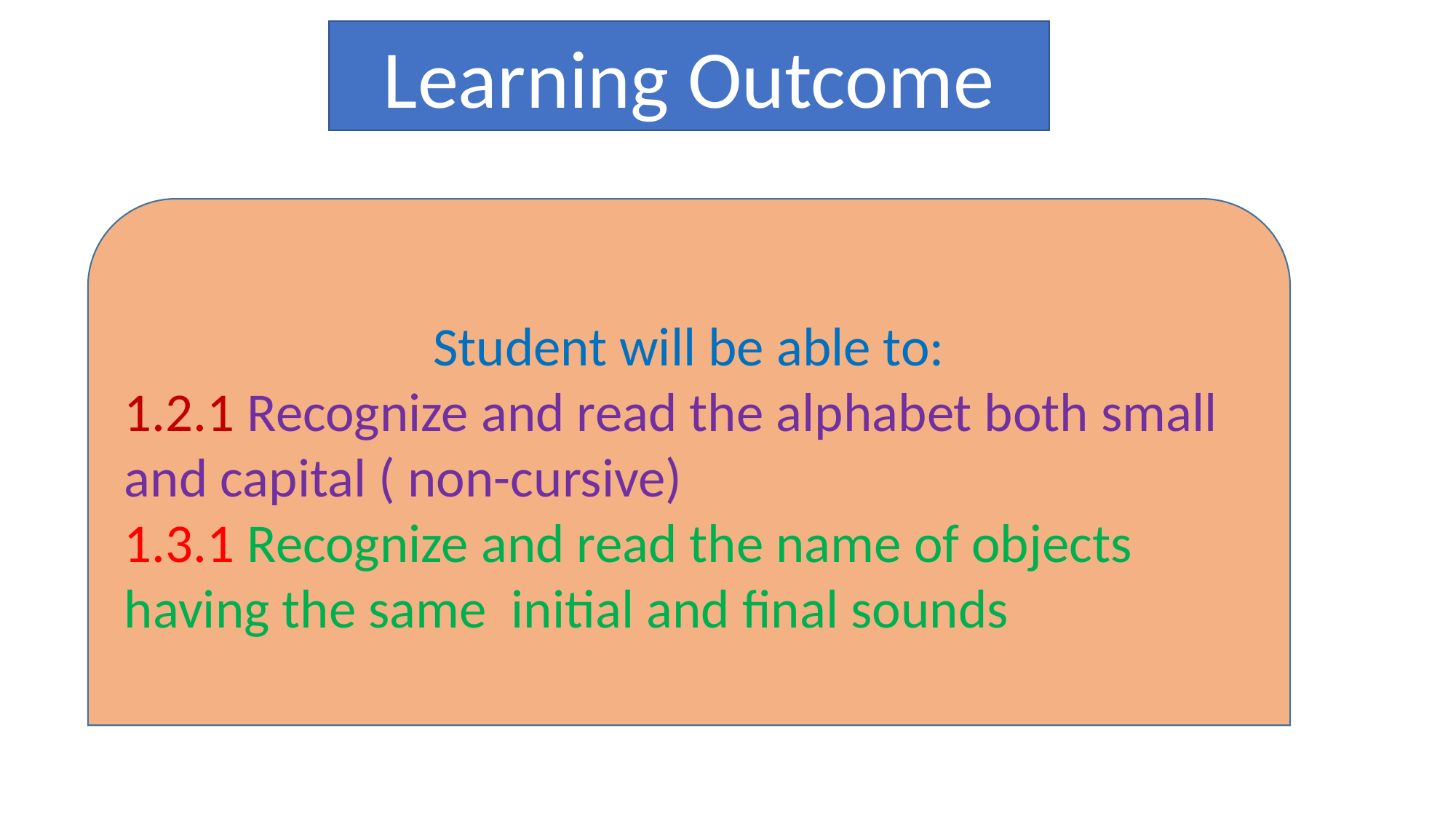

Learning Outcome
Student will be able to:
1.2.1 Recognize and read the alphabet both small and capital ( non-cursive)
1.3.1 Recognize and read the name of objects having the same  initial and final sounds